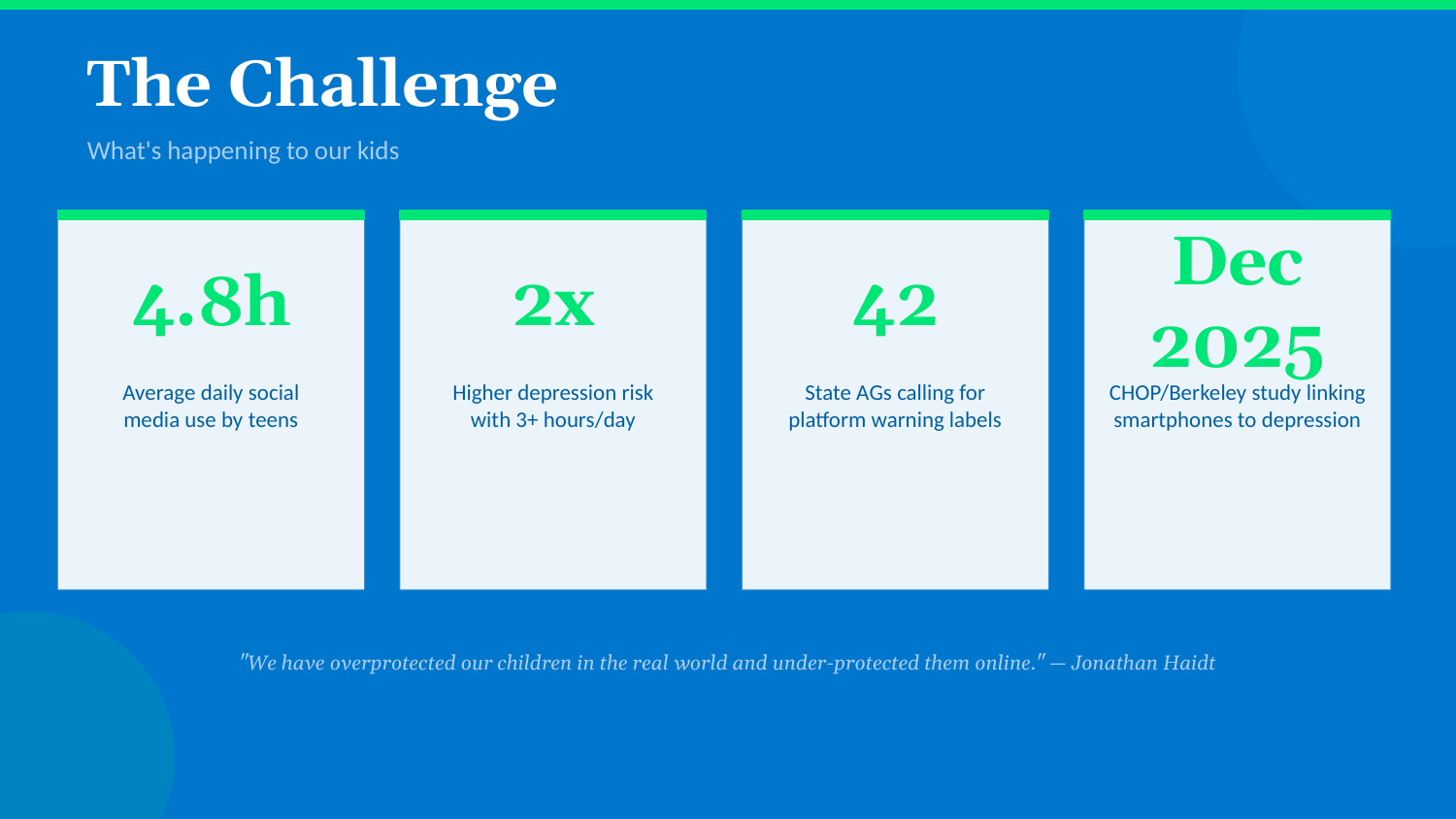

The Challenge
What's happening to our kids

4.8h
2x
42
Dec
2025
Average daily social
media use by teens
Higher depression risk
with 3+ hours/day
State AGs calling for
platform warning labels
CHOP/Berkeley study linking
smartphones to depression

"We have overprotected our children in the real world and under-protected them online." — Jonathan Haidt